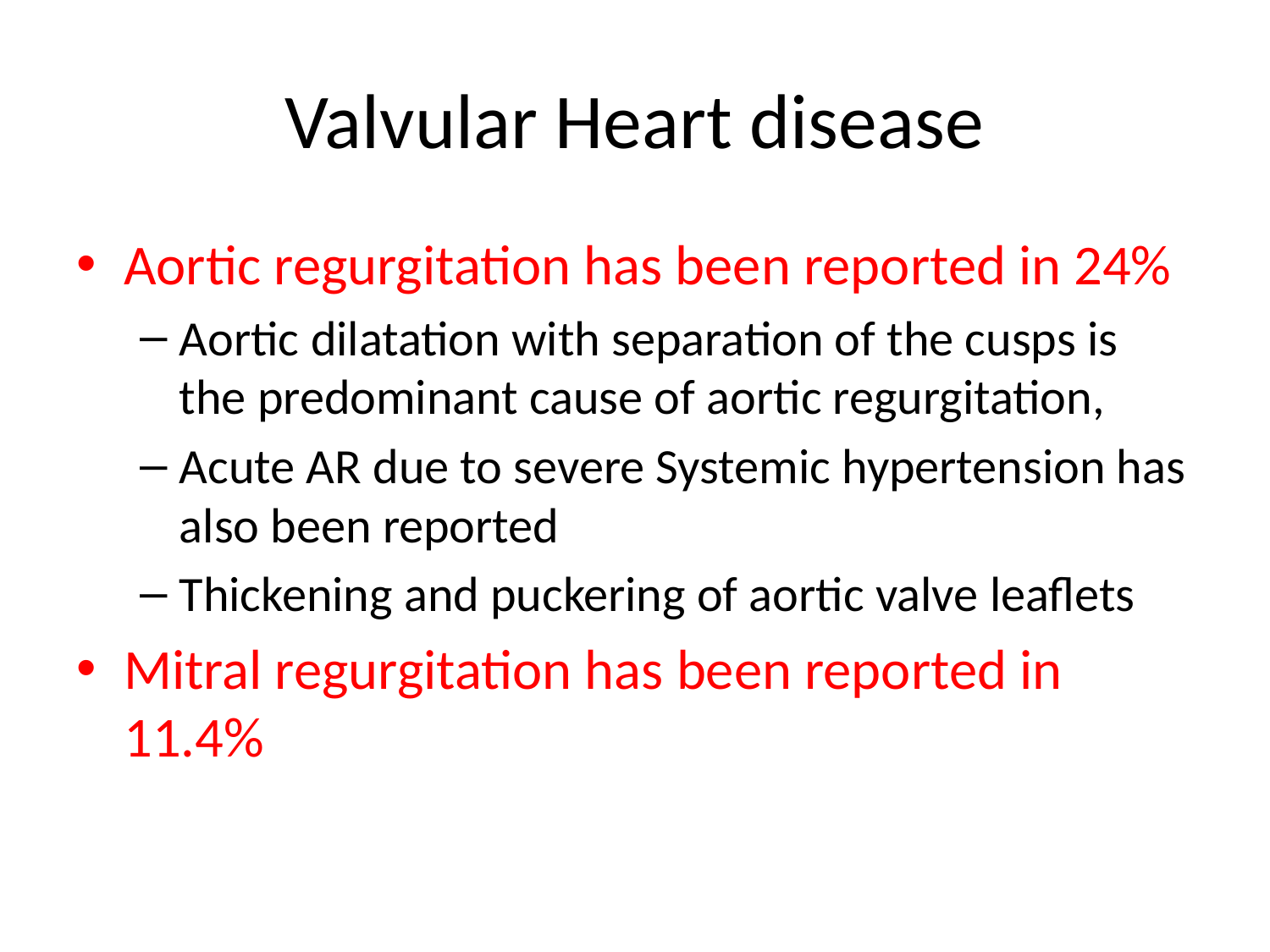

# Valvular Heart disease
Aortic regurgitation has been reported in 24%
Aortic dilatation with separation of the cusps is the predominant cause of aortic regurgitation,
Acute AR due to severe Systemic hypertension has also been reported
Thickening and puckering of aortic valve leaflets
Mitral regurgitation has been reported in 11.4%